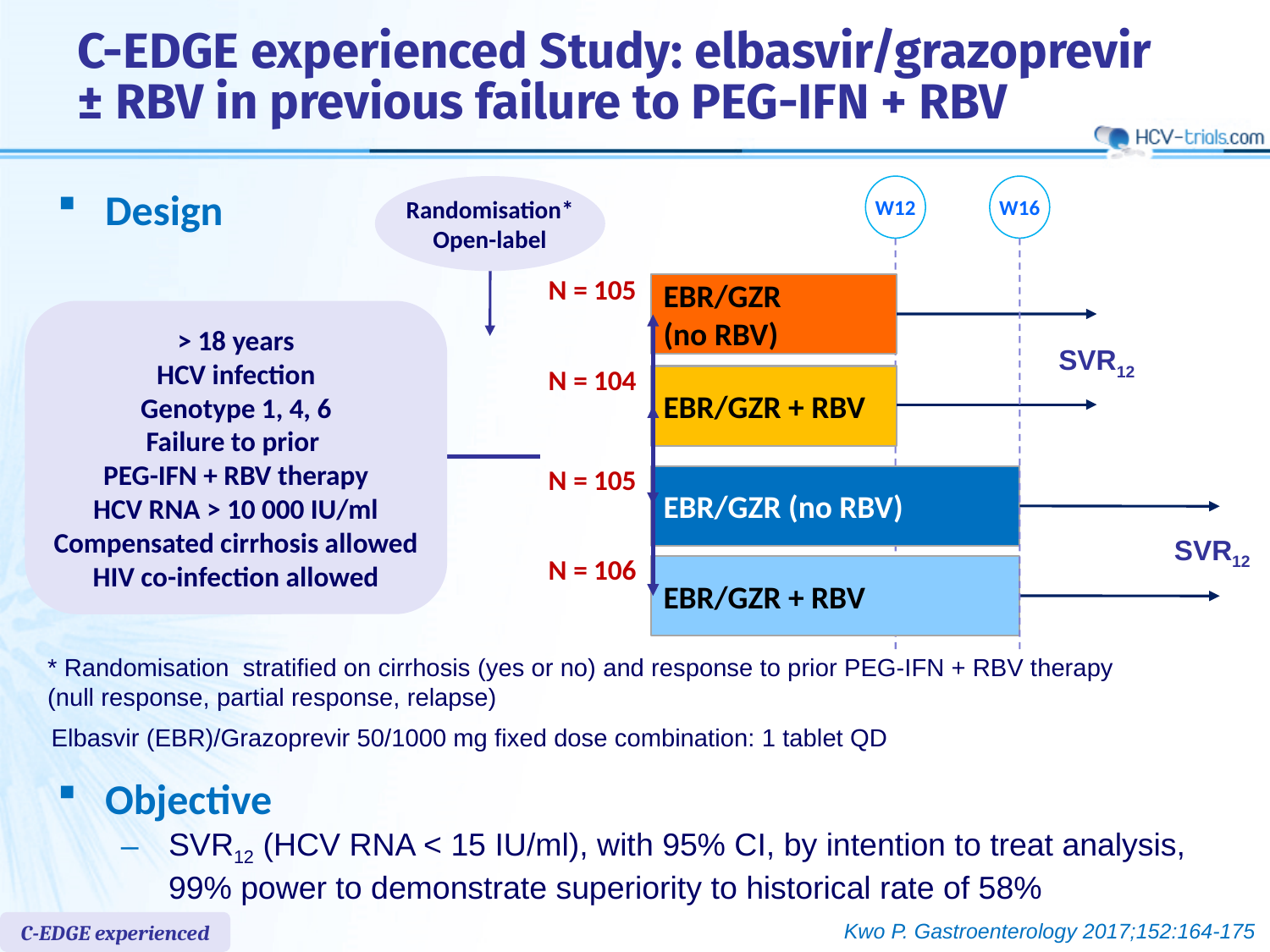

# C-EDGE experienced Study: elbasvir/grazoprevir ± RBV in previous failure to PEG-IFN + RBV
Randomisation*
Open-label
W12
W16
Design

N = 105
EBR/GZR
(no RBV)
> 18 years
HCV infection
Genotype 1, 4, 6
Failure to prior
PEG-IFN + RBV therapy
HCV RNA > 10 000 IU/ml
Compensated cirrhosis allowed
HIV co-infection allowed
SVR12
N = 104
EBR/GZR + RBV
N = 105
EBR/GZR (no RBV)
SVR12
N = 106
EBR/GZR + RBV
* Randomisation  stratified on cirrhosis (yes or no) and response to prior PEG-IFN + RBV therapy (null response, partial response, relapse)
Elbasvir (EBR)/Grazoprevir 50/1000 mg fixed dose combination: 1 tablet QD
Objective
SVR12 (HCV RNA < 15 IU/ml), with 95% CI, by intention to treat analysis, 99% power to demonstrate superiority to historical rate of 58%

Kwo P. Gastroenterology 2017;152:164-175
C-EDGE experienced